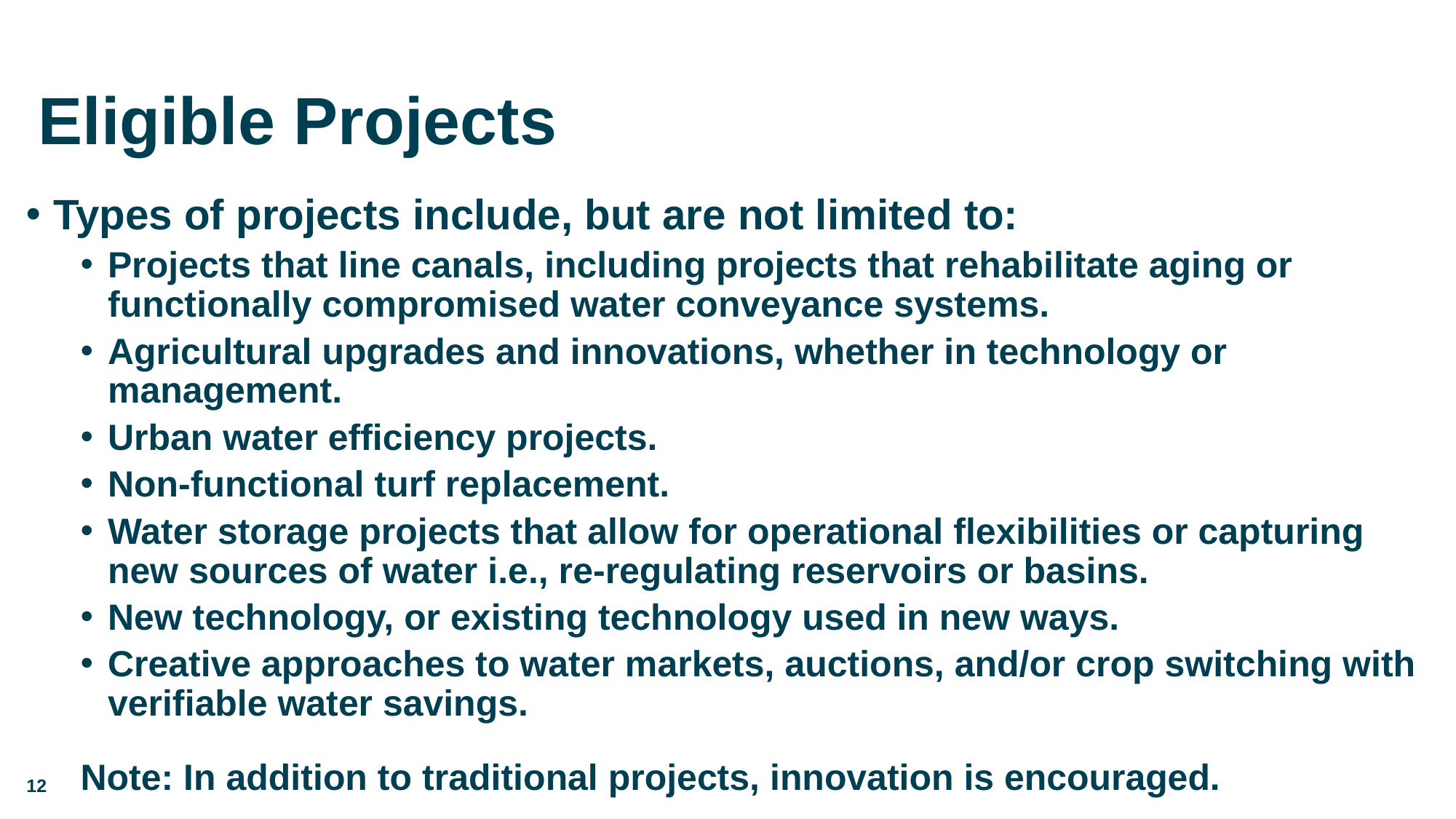

# Eligible Projects
Types of projects include, but are not limited to:
Projects that line canals, including projects that rehabilitate aging or functionally compromised water conveyance systems.
Agricultural upgrades and innovations, whether in technology or management.
Urban water efficiency projects.
Non-functional turf replacement.
Water storage projects that allow for operational flexibilities or capturing new sources of water i.e., re-regulating reservoirs or basins.
New technology, or existing technology used in new ways.
Creative approaches to water markets, auctions, and/or crop switching with verifiable water savings.

Note: In addition to traditional projects, innovation is encouraged.

12